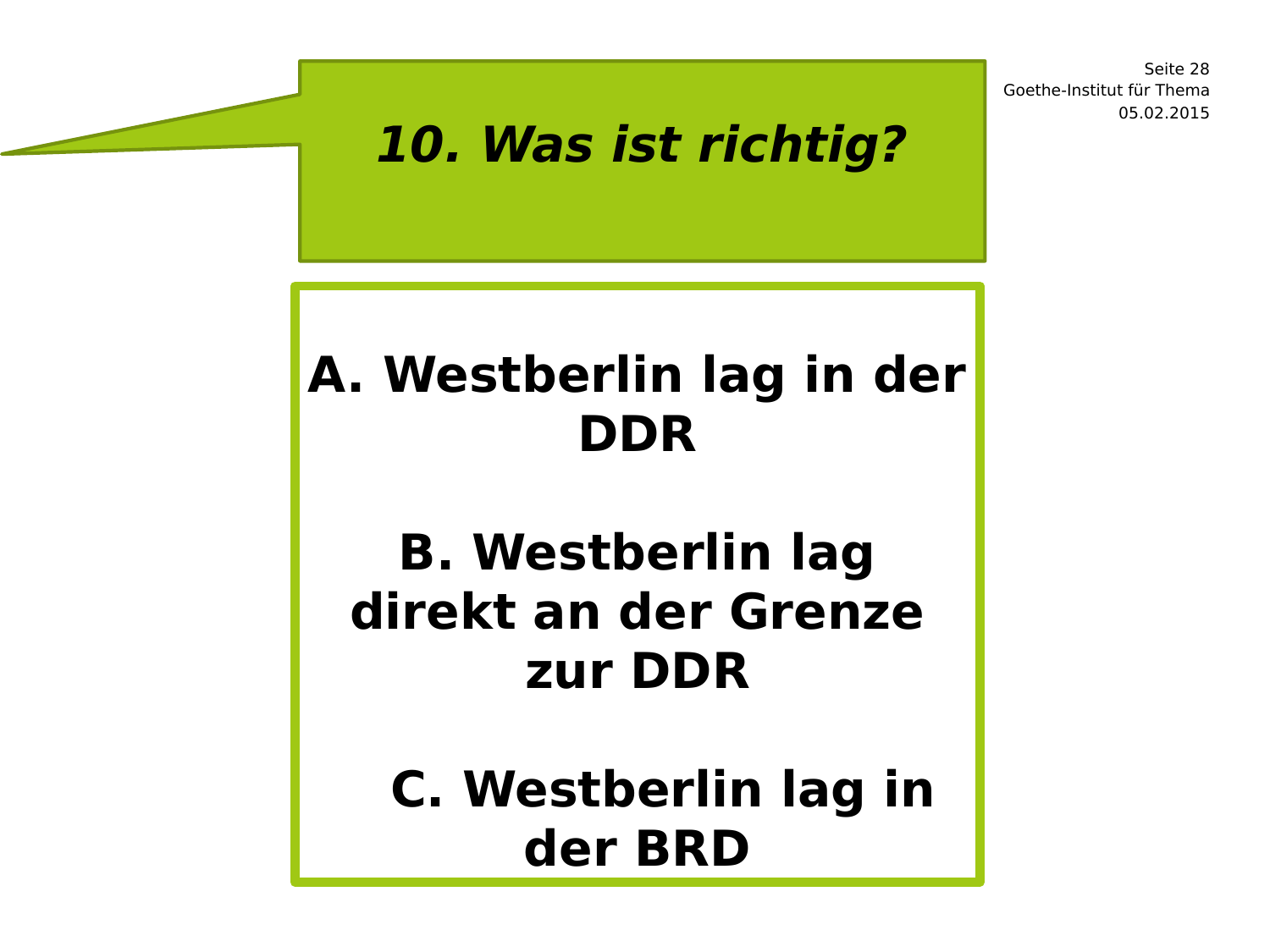

10. Was ist richtig?

Goethe-Institut für Thema
05.02.2015

A. Westberlin lag in der DDR

B. Westberlin lag direkt an der Grenze zur DDR

   C. Westberlin lag in der BRD